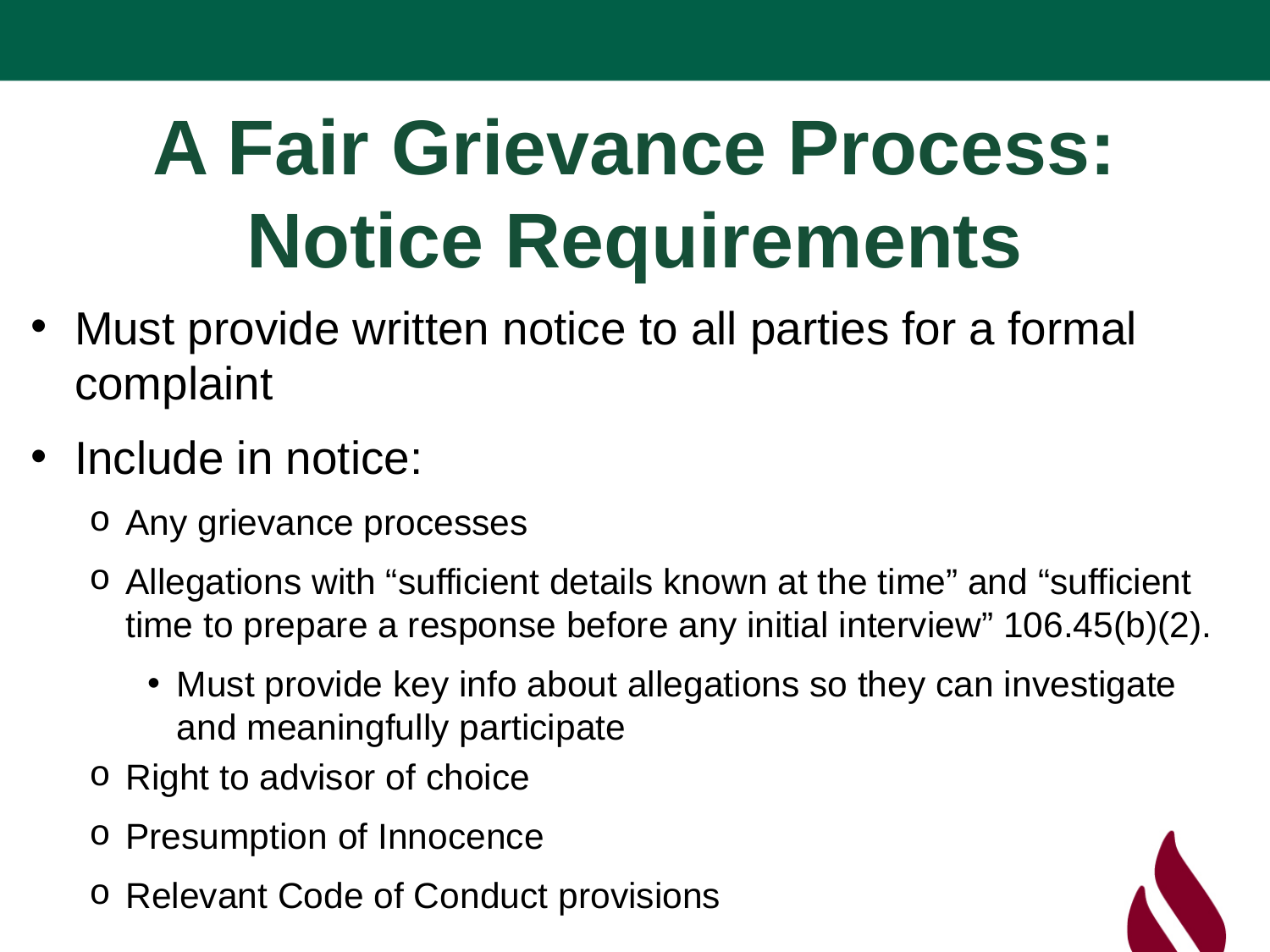

# A Fair Grievance Process: Notice Requirements
Must provide written notice to all parties for a formal complaint
Include in notice:
Any grievance processes
Allegations with “sufficient details known at the time” and “sufficient time to prepare a response before any initial interview” 106.45(b)(2).
Must provide key info about allegations so they can investigate and meaningfully participate
Right to advisor of choice
Presumption of Innocence
Relevant Code of Conduct provisions